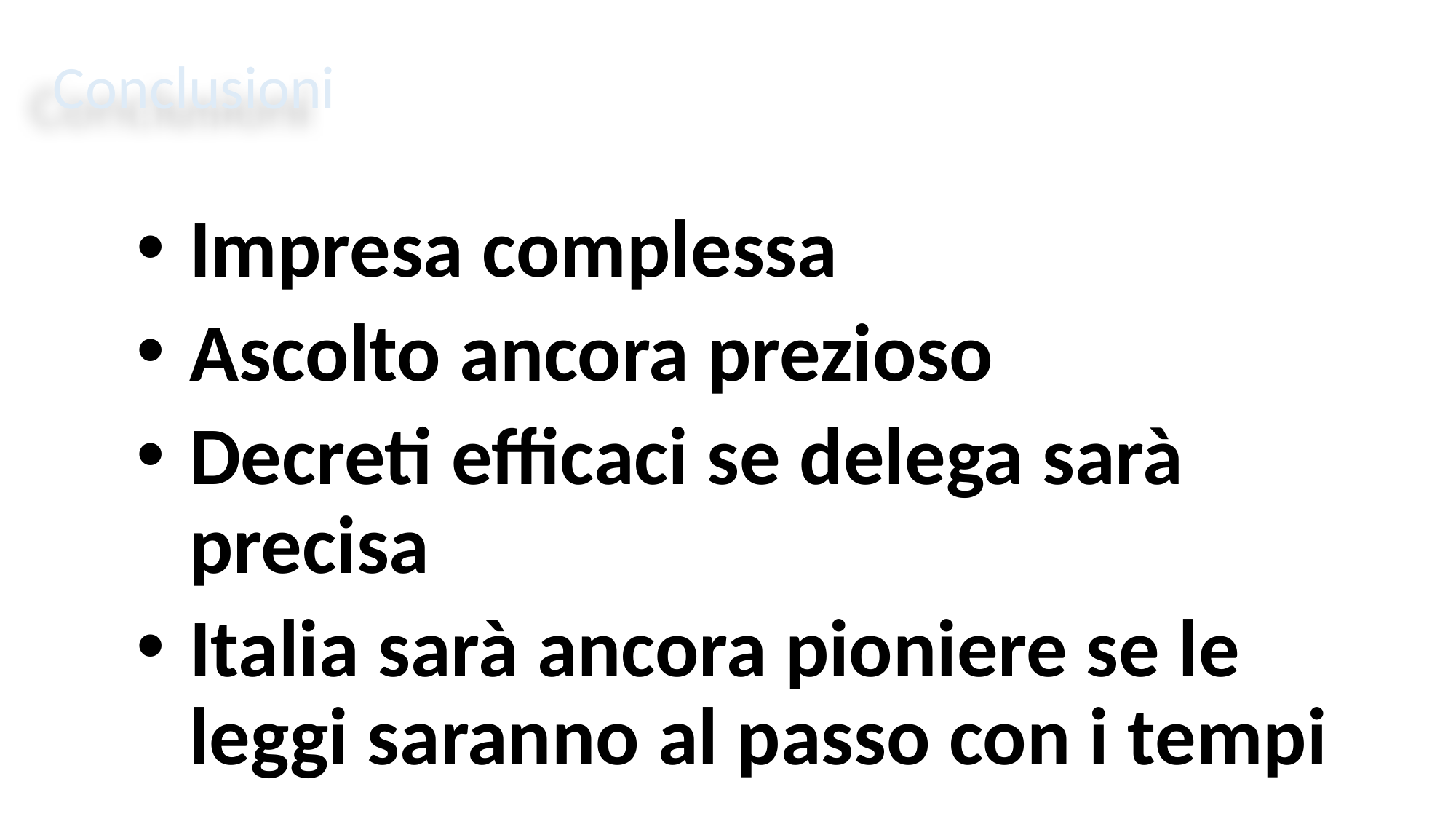

# Conclusioni
Impresa complessa
Ascolto ancora prezioso
Decreti efficaci se delega sarà precisa
Italia sarà ancora pioniere se le leggi saranno al passo con i tempi